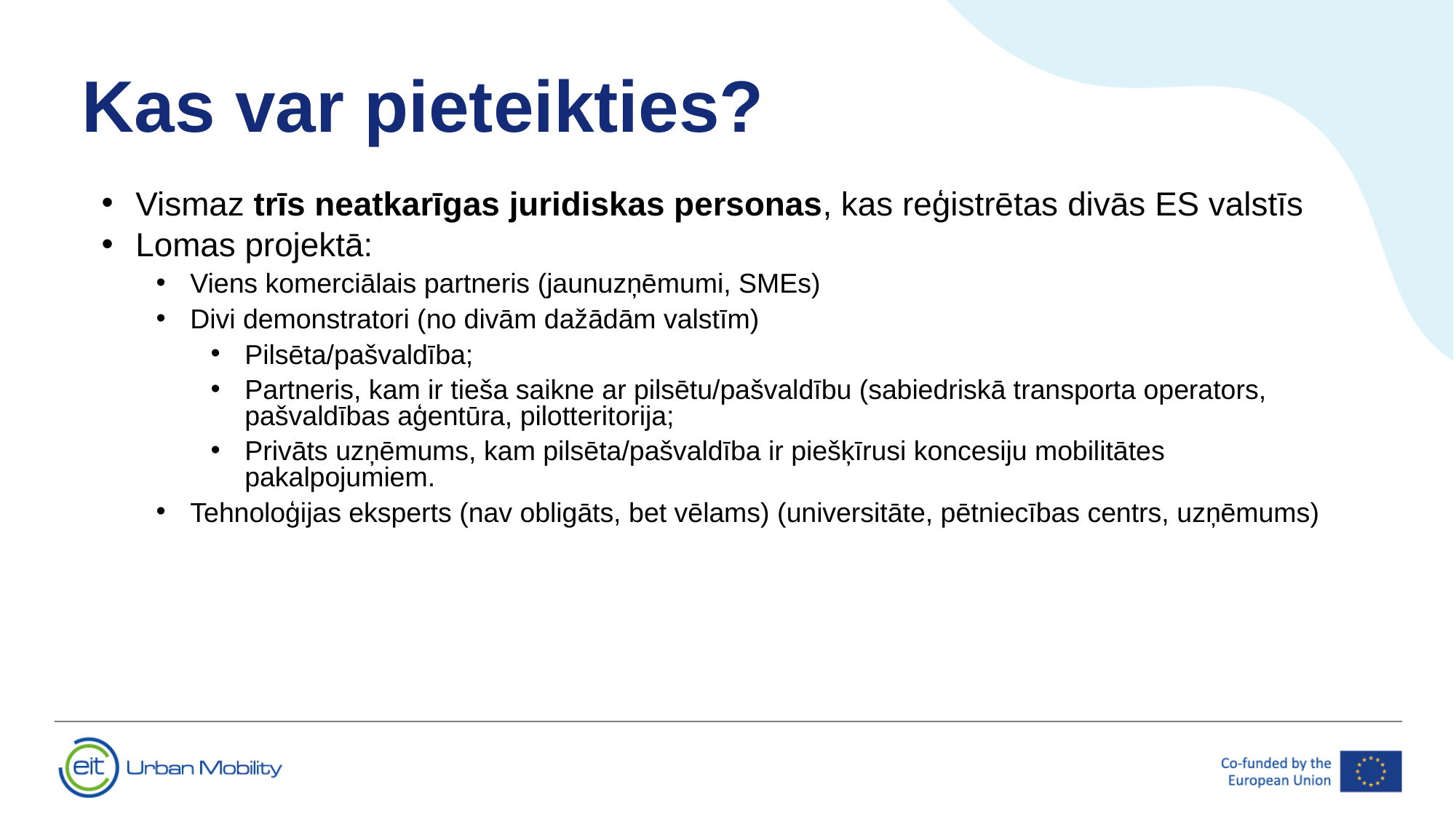

Kas var pieteikties?
Vismaz trīs neatkarīgas juridiskas personas, kas reģistrētas divās ES valstīs
Lomas projektā:
Viens komerciālais partneris (jaunuzņēmumi, SMEs)
Divi demonstratori (no divām dažādām valstīm)
Pilsēta/pašvaldība;
Partneris, kam ir tieša saikne ar pilsētu/pašvaldību (sabiedriskā transporta operators, pašvaldības aģentūra, pilotteritorija;
Privāts uzņēmums, kam pilsēta/pašvaldība ir piešķīrusi koncesiju mobilitātes pakalpojumiem.
Tehnoloģijas eksperts (nav obligāts, bet vēlams) (universitāte, pētniecības centrs, uzņēmums)